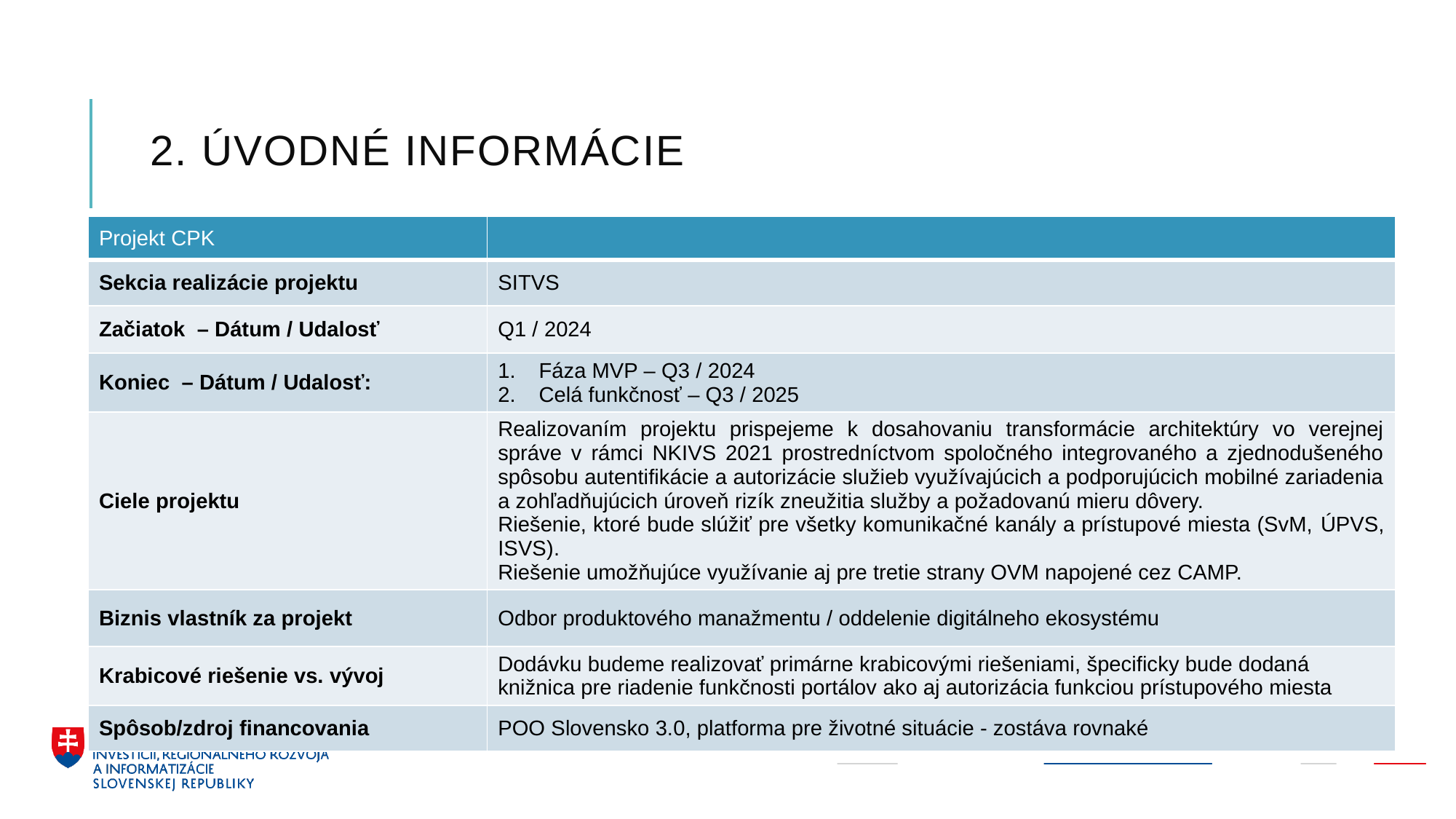

# 2. Úvodné informácie
| Projekt CPK |  |
| --- | --- |
| Sekcia realizácie projektu | SITVS |
| Začiatok  – Dátum / Udalosť | Q1 / 2024 |
| Koniec  – Dátum / Udalosť: | Fáza MVP – Q3 / 2024 Celá funkčnosť – Q3 / 2025 |
| Ciele projektu | Realizovaním projektu prispejeme k dosahovaniu transformácie architektúry vo verejnej správe v rámci NKIVS 2021 prostredníctvom spoločného integrovaného a zjednodušeného spôsobu autentifikácie a autorizácie služieb využívajúcich a podporujúcich mobilné zariadenia a zohľadňujúcich úroveň rizík zneužitia služby a požadovanú mieru dôvery. Riešenie, ktoré bude slúžiť pre všetky komunikačné kanály a prístupové miesta (SvM, ÚPVS, ISVS). Riešenie umožňujúce využívanie aj pre tretie strany OVM napojené cez CAMP. |
| Biznis vlastník za projekt | Odbor produktového manažmentu / oddelenie digitálneho ekosystému |
| Krabicové riešenie vs. vývoj | Dodávku budeme realizovať primárne krabicovými riešeniami, špecificky bude dodaná knižnica pre riadenie funkčnosti portálov ako aj autorizácia funkciou prístupového miesta |
| Spôsob/zdroj financovania | POO Slovensko 3.0, platforma pre životné situácie - zostáva rovnaké |